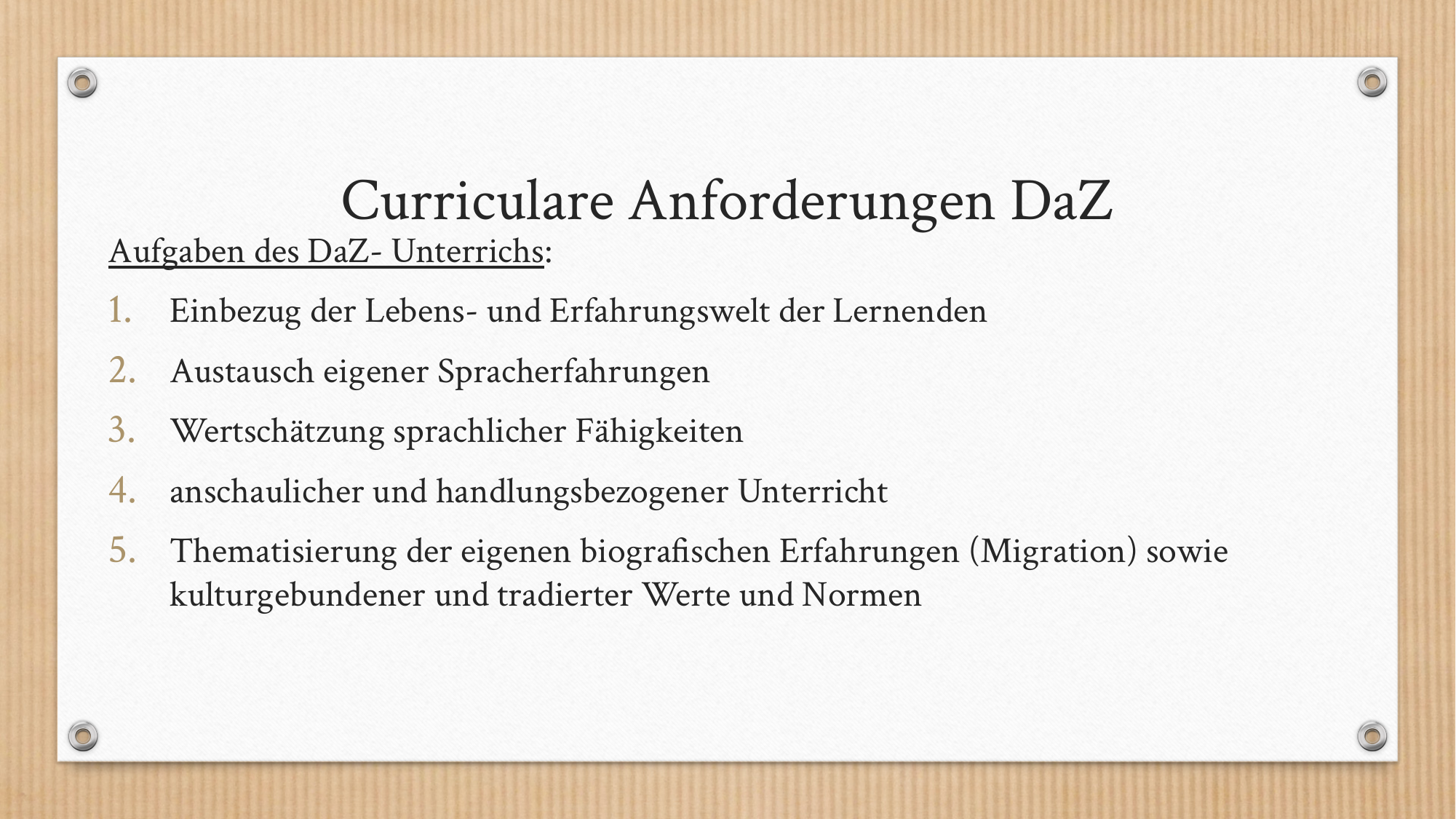

# Curriculare Anforderungen DaZ
Aufgaben des DaZ- Unterrichs:
Einbezug der Lebens- und Erfahrungswelt der Lernenden
Austausch eigener Spracherfahrungen
Wertschätzung sprachlicher Fähigkeiten
anschaulicher und handlungsbezogener Unterricht
Thematisierung der eigenen biografischen Erfahrungen (Migration) sowie kulturgebundener und tradierter Werte und Normen